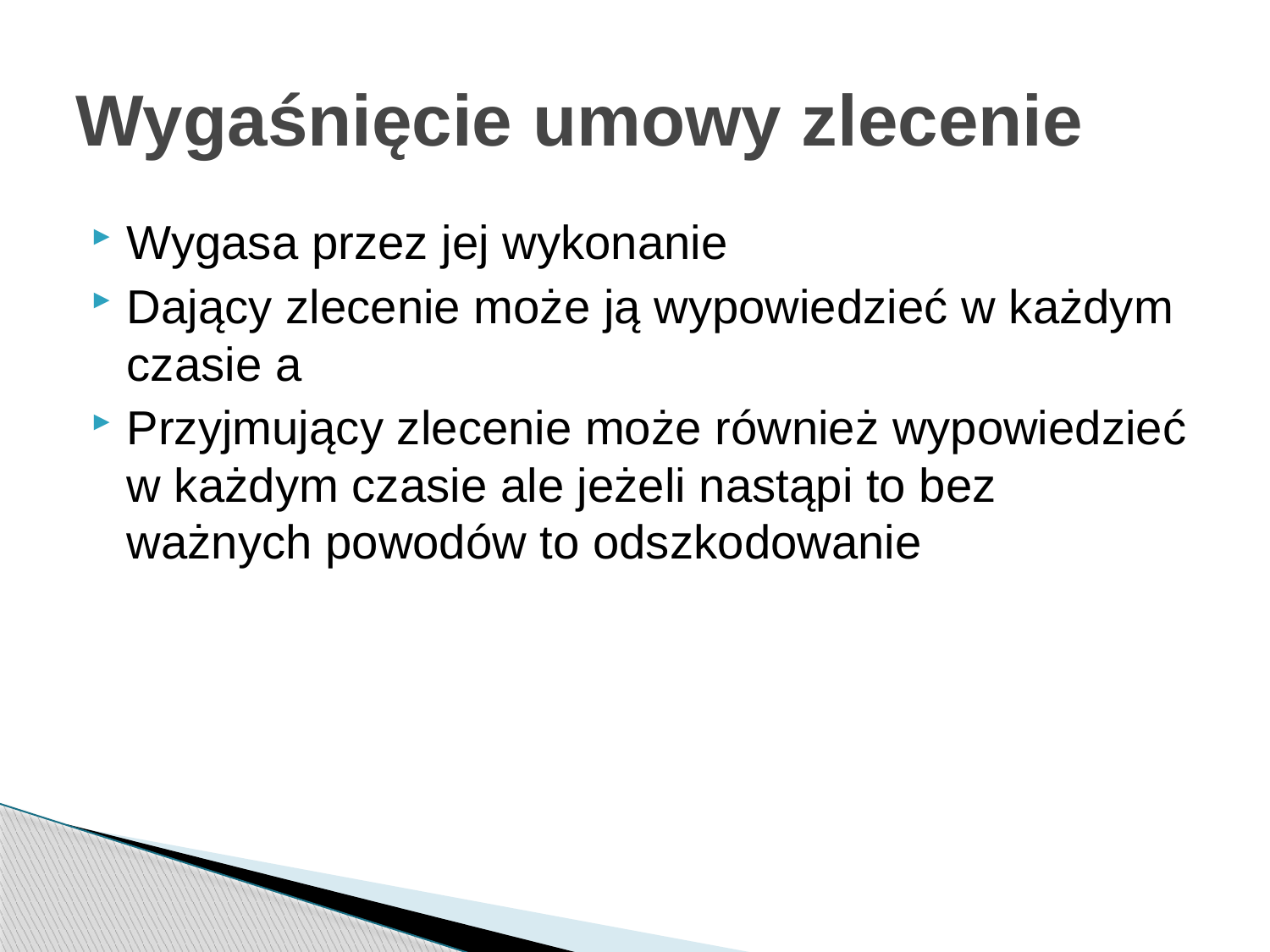

# Wygaśnięcie umowy zlecenie
Wygasa przez jej wykonanie
Dający zlecenie może ją wypowiedzieć w każdym czasie a
Przyjmujący zlecenie może również wypowiedzieć w każdym czasie ale jeżeli nastąpi to bez ważnych powodów to odszkodowanie